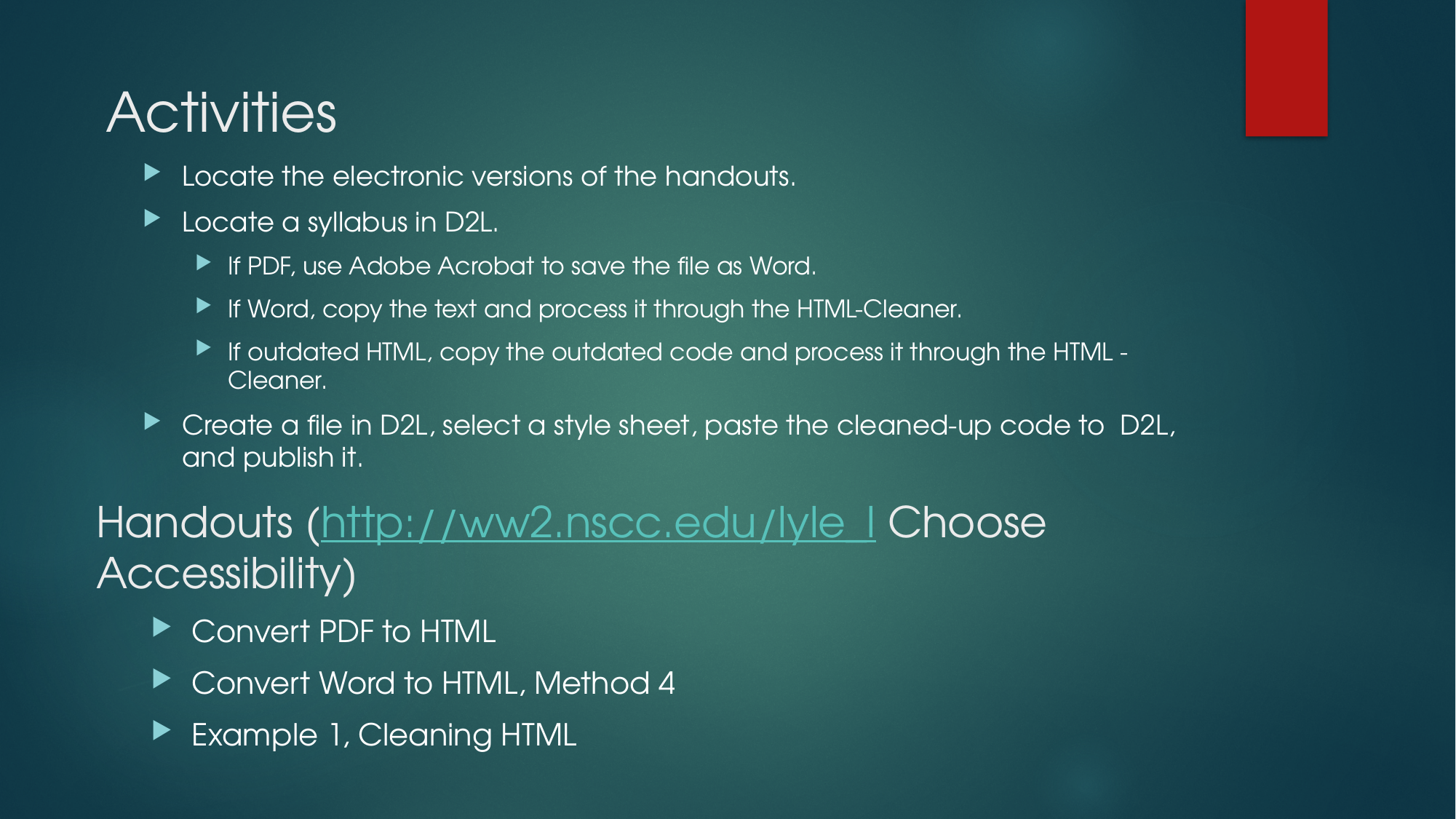

Activities
Locate the electronic versions of the handouts.
Locate a syllabus in D2L.
If PDF, use Adobe Acrobat to save the file as Word.
If Word, copy the text and process it through the HTML-Cleaner.
If outdated HTML, copy the outdated code and process it through the HTML -Cleaner.
Create a file in D2L, select a style sheet, paste the cleaned-up code to  D2L, and publish it.
# Handouts (http://ww2.nscc.edu/lyle_l Choose Accessibility)
Convert PDF to HTML
Convert Word to HTML, Method 4
Example 1, Cleaning HTML